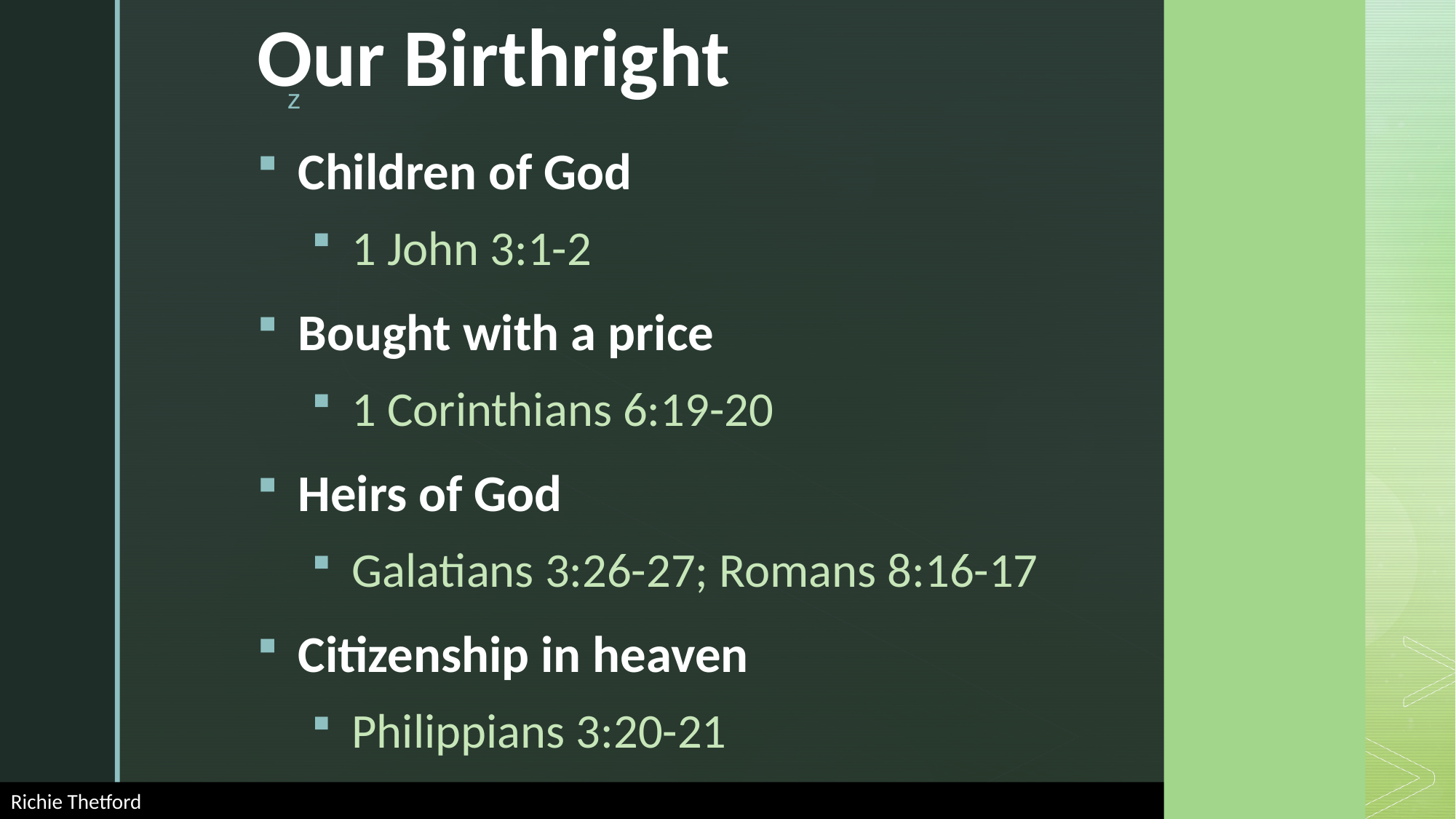

# Our Birthright
Children of God
1 John 3:1-2
Bought with a price
1 Corinthians 6:19-20
Heirs of God
Galatians 3:26-27; Romans 8:16-17
Citizenship in heaven
Philippians 3:20-21
Richie Thetford														    www.thetfordcountry.com